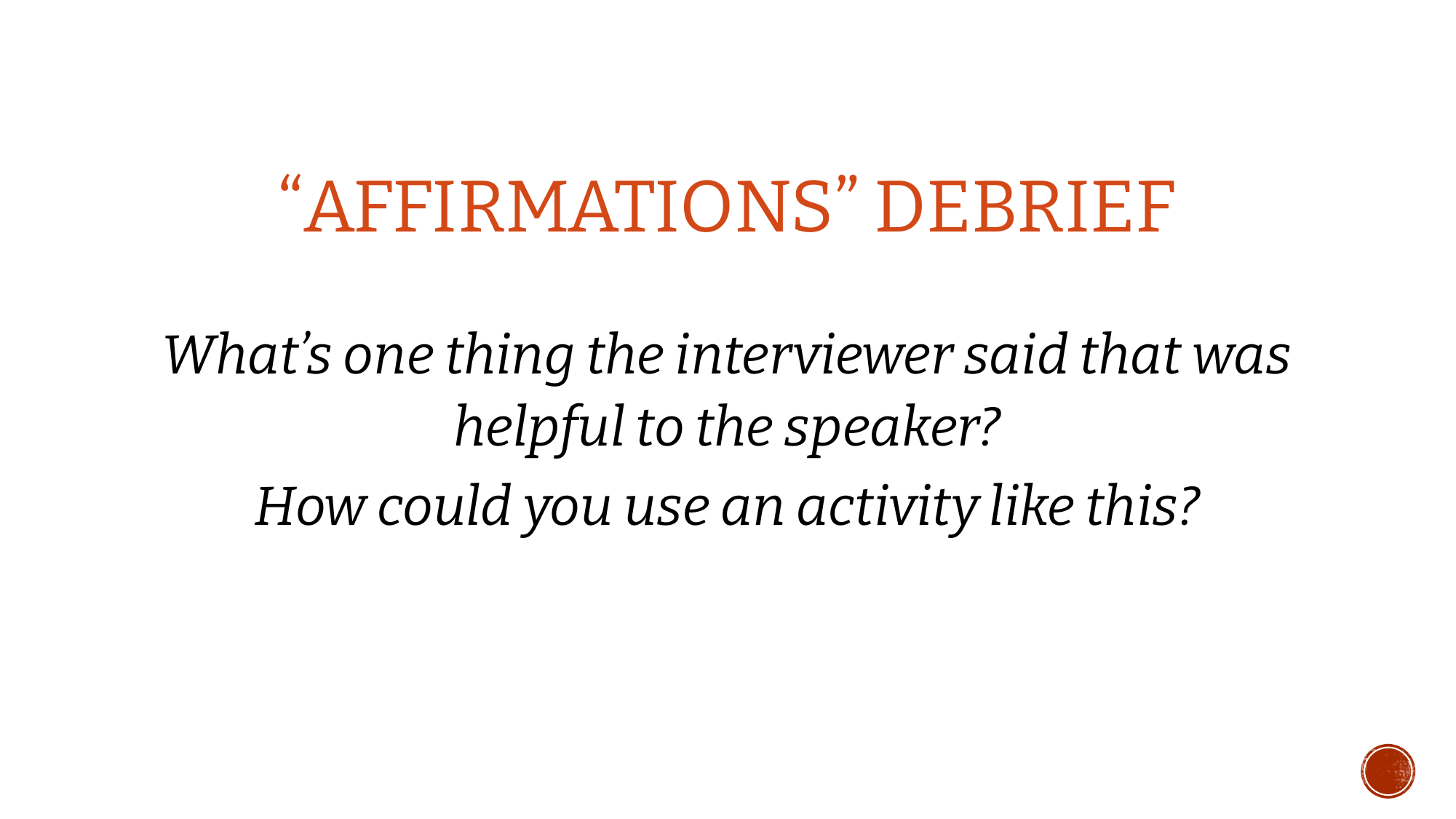

# “Affirmations” Debrief
What’s one thing the interviewer said that was helpful to the speaker?
How could you use an activity like this?